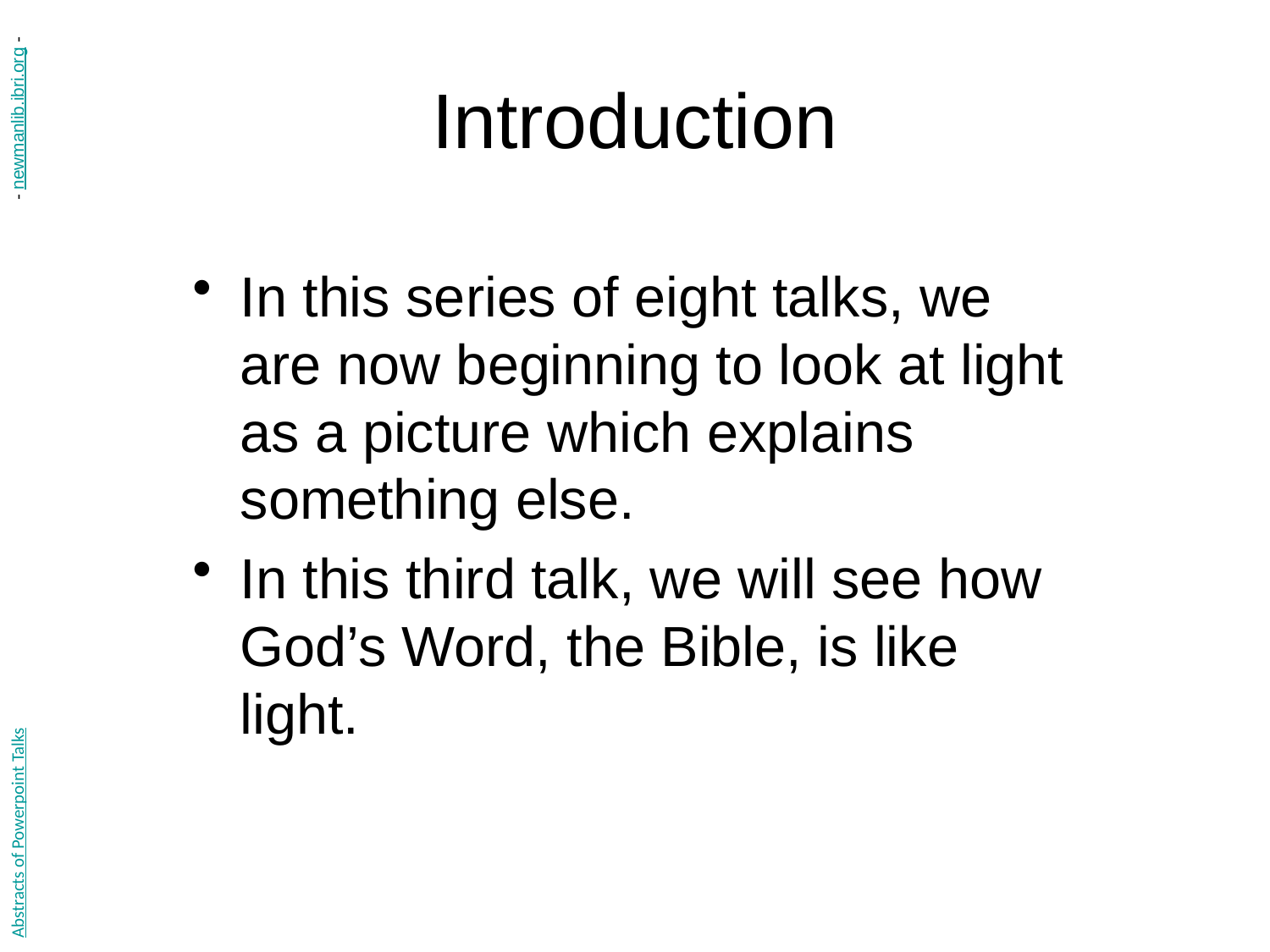

# Introduction
- newmanlib.ibri.org -
In this series of eight talks, we are now beginning to look at light as a picture which explains something else.
In this third talk, we will see how God’s Word, the Bible, is like light.
Abstracts of Powerpoint Talks